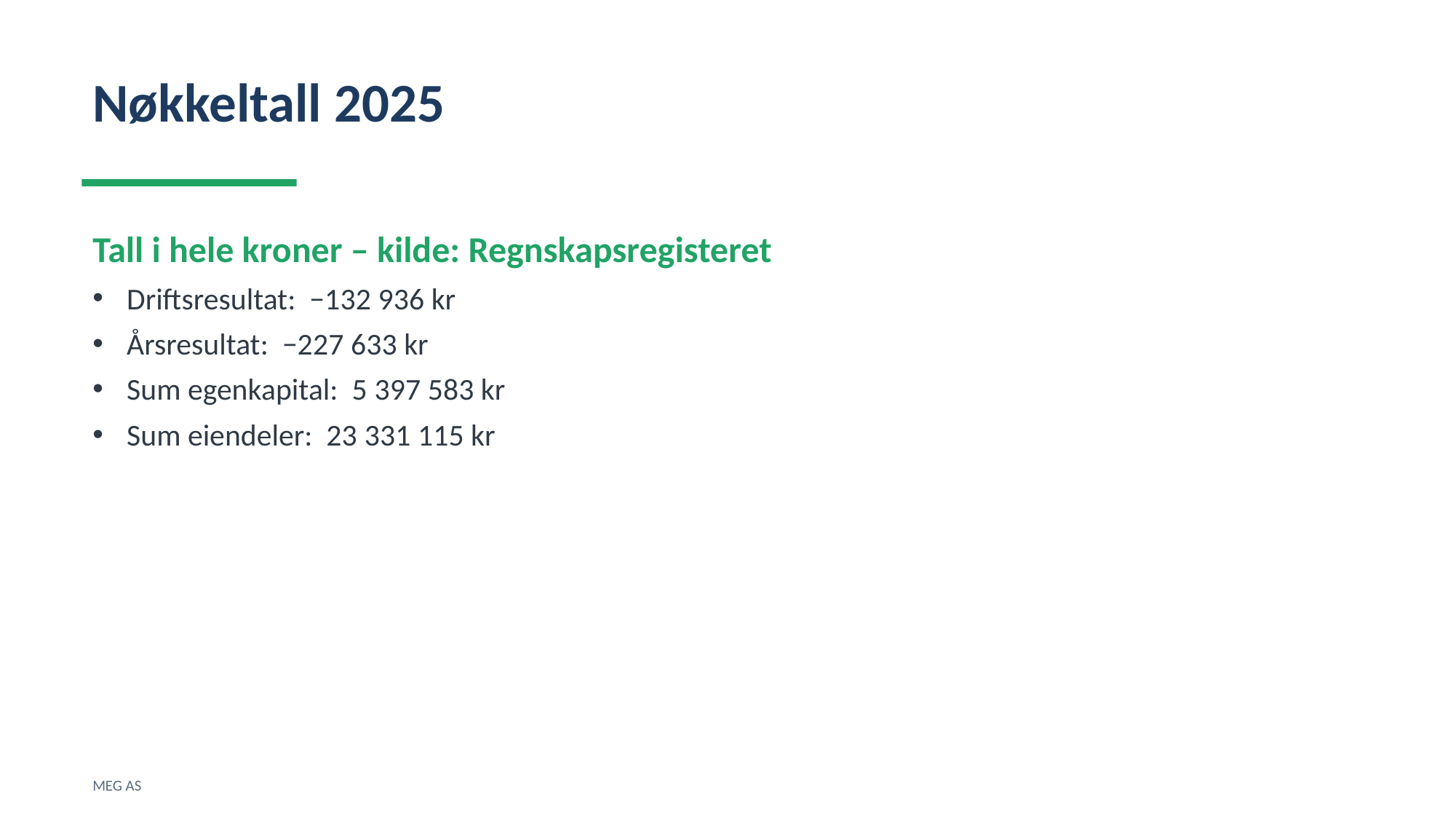

Nøkkeltall 2025

Tall i hele kroner – kilde: Regnskapsregisteret
Driftsresultat:  −132 936 kr
Årsresultat:  −227 633 kr
Sum egenkapital:  5 397 583 kr
Sum eiendeler:  23 331 115 kr
MEG AS